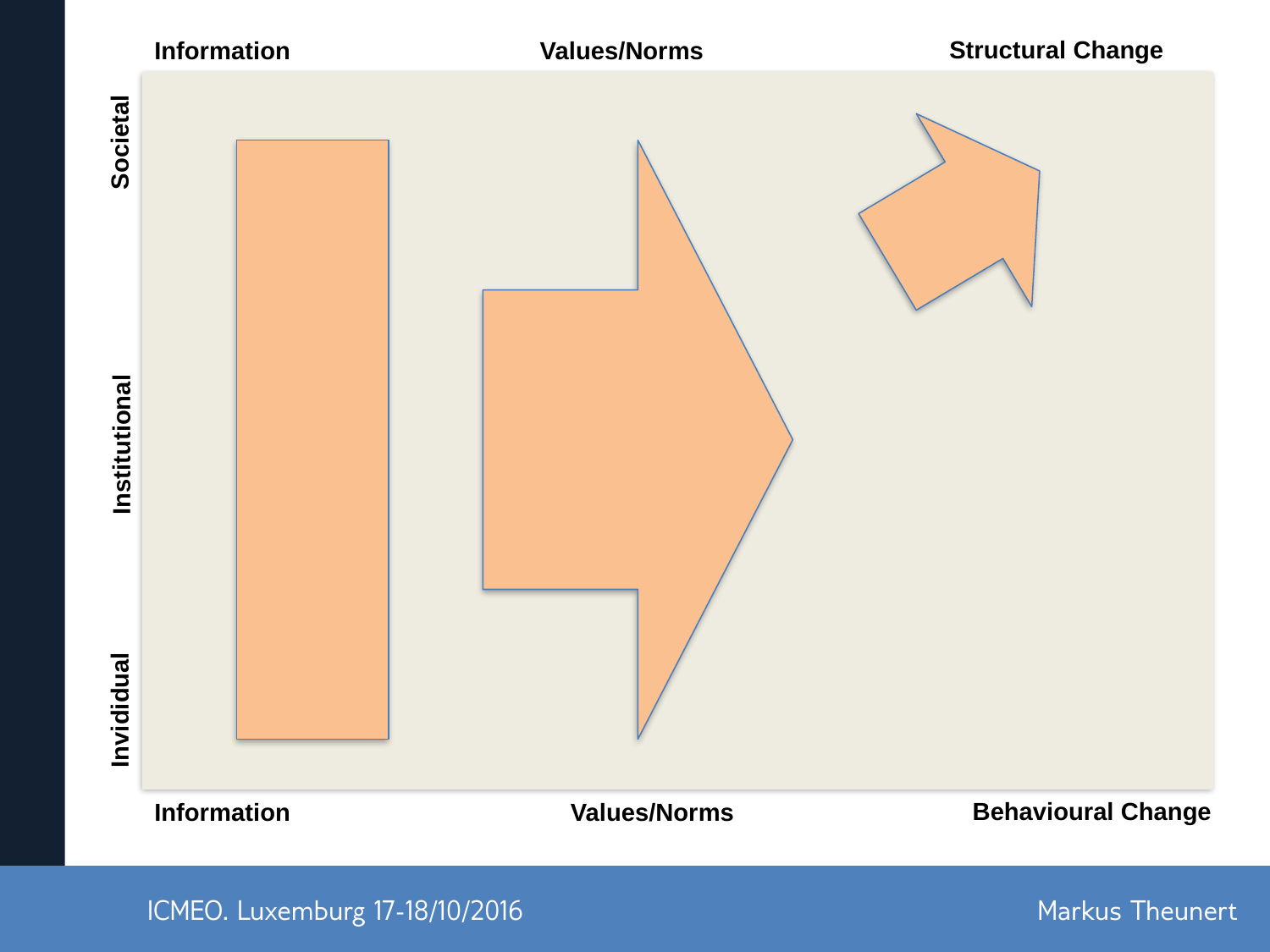

Structural Change
Information
Values/Norms

Societal

Institutional
Invididual
Behavioural Change
Values/Norms
Information